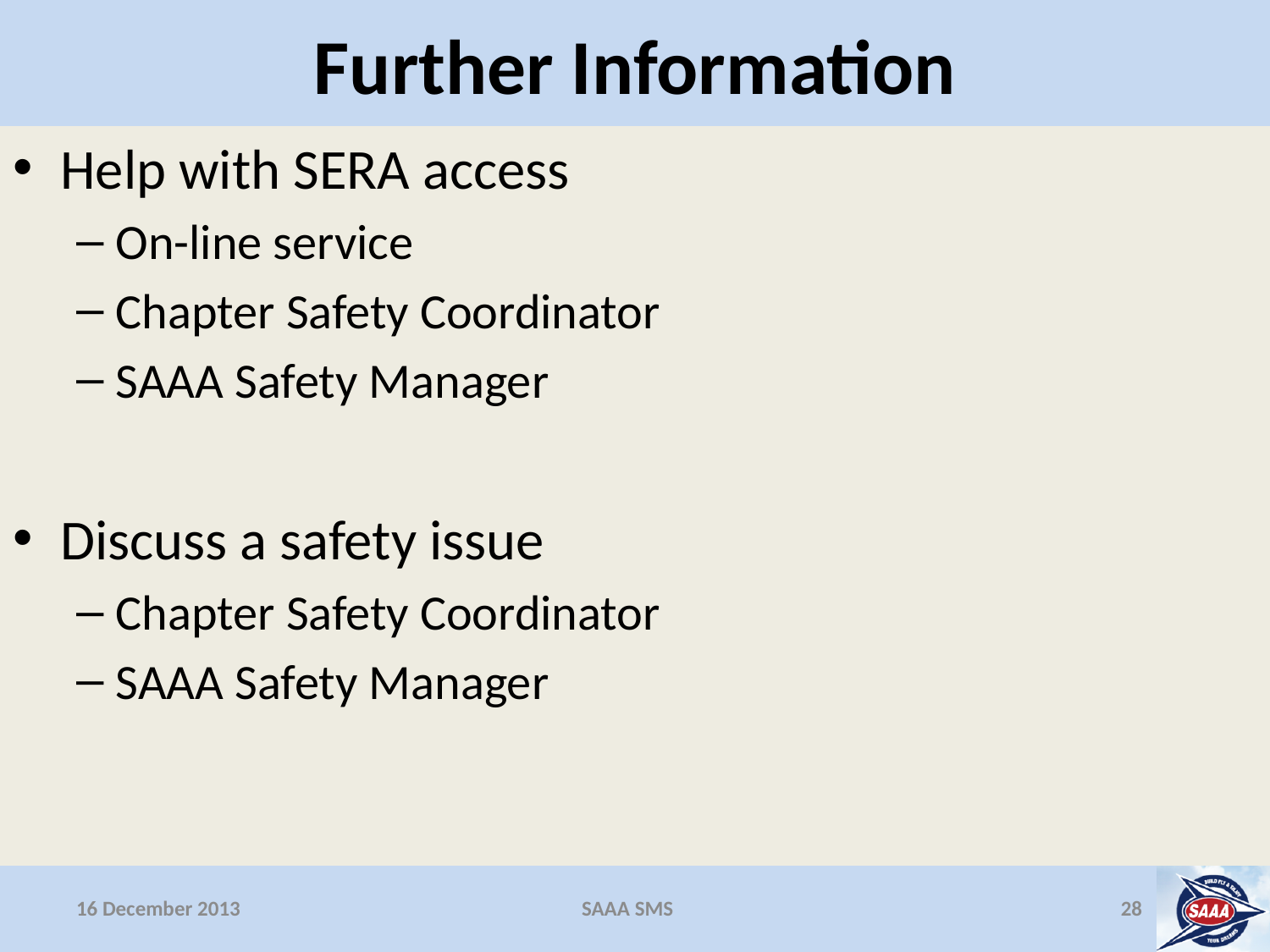

# Further Information
Help with SERA access
On-line service
Chapter Safety Coordinator
SAAA Safety Manager

Discuss a safety issue
Chapter Safety Coordinator
SAAA Safety Manager
16 December 2013
SAAA SMS
28